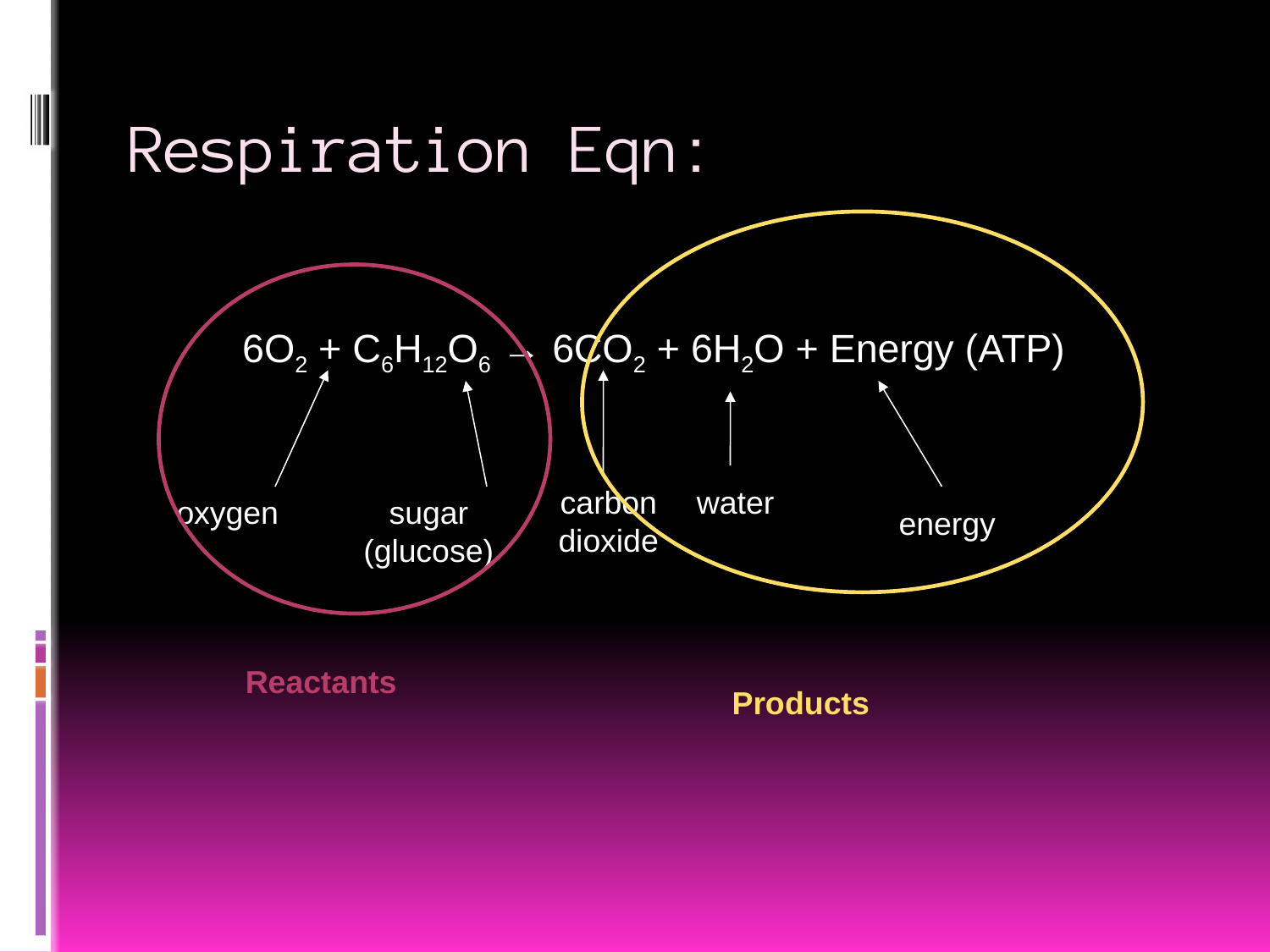

# Respiration Eqn:

6O2 + C6H12O6 → 6CO2 + 6H2O + Energy (ATP)

carbon dioxide
water
oxygen
sugar (glucose)
energy
Reactants
Products